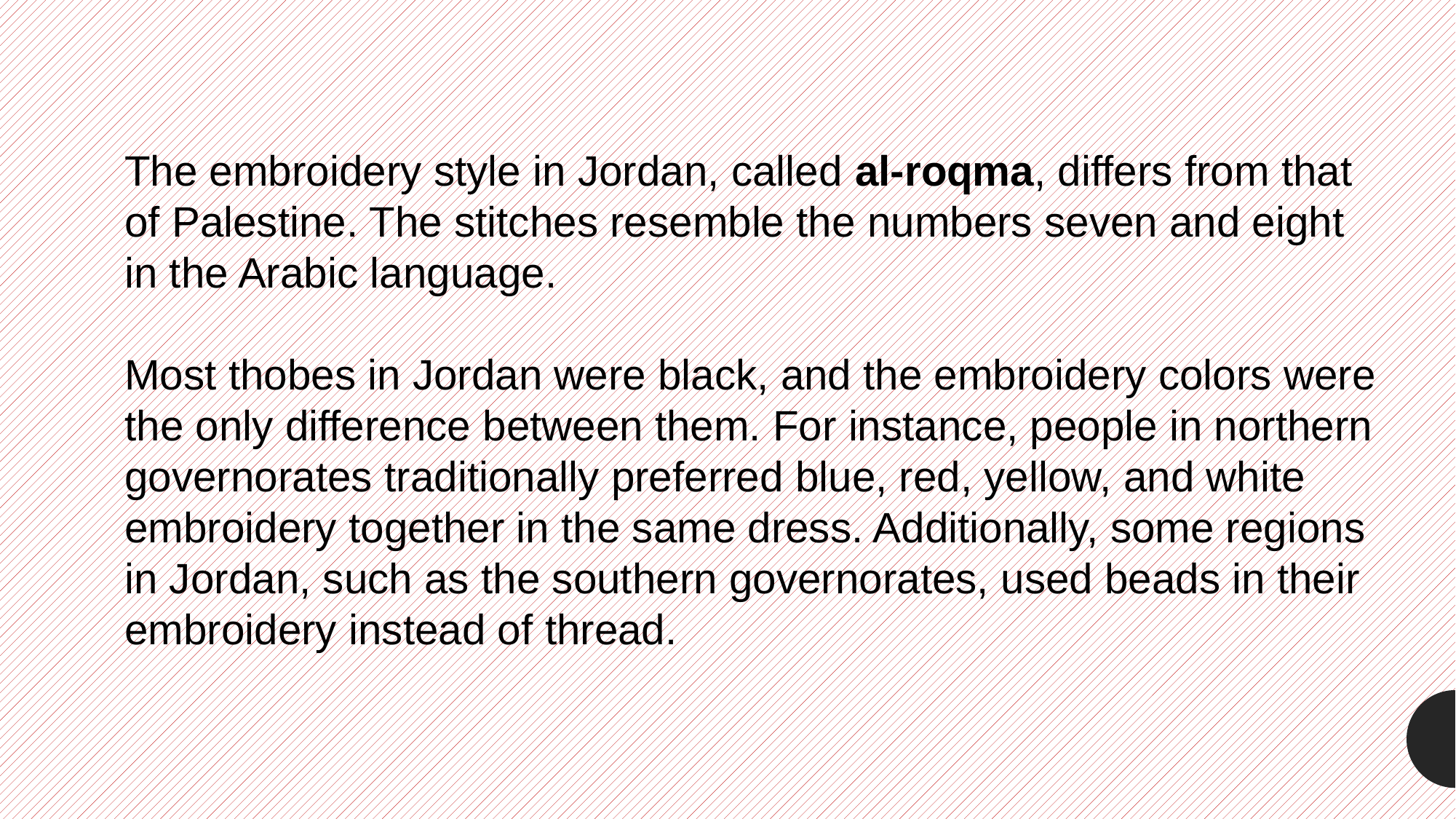

The embroidery style in Jordan, called al-roqma, differs from that of Palestine. The stitches resemble the numbers seven and eight in the Arabic language.

Most thobes in Jordan were black, and the embroidery colors were the only difference between them. For instance, people in northern governorates traditionally preferred blue, red, yellow, and white embroidery together in the same dress. Additionally, some regions in Jordan, such as the southern governorates, used beads in their embroidery instead of thread.